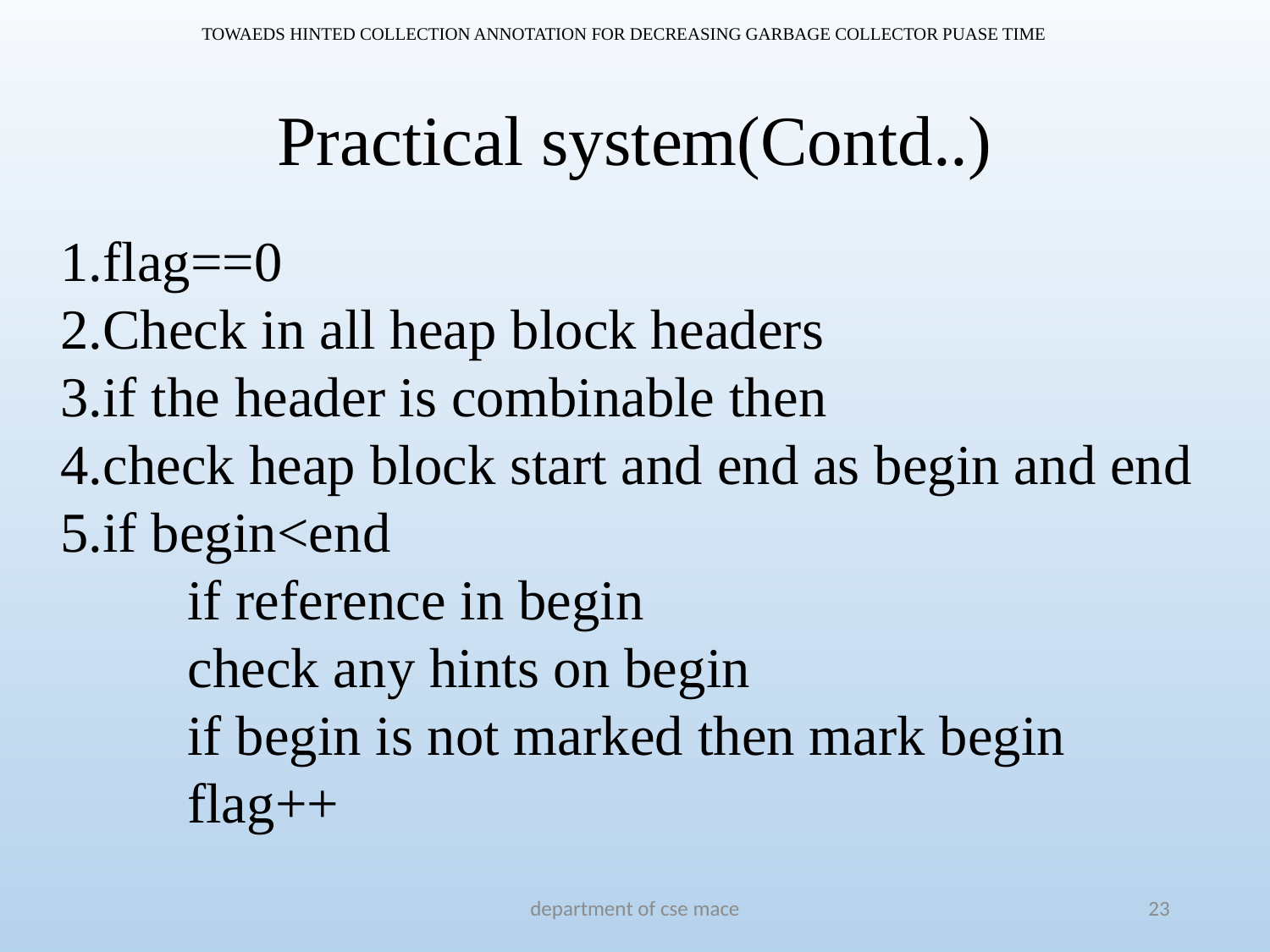

TOWAEDS HINTED COLLECTION ANNOTATION FOR DECREASING GARBAGE COLLECTOR PUASE TIME
# Practical system(Contd..)
1.flag==0
2.Check in all heap block headers
3.if the header is combinable then
4.check heap block start and end as begin and end
5.if begin<end
	if reference in begin
	check any hints on begin
	if begin is not marked then mark begin
	flag++
department of cse mace
23